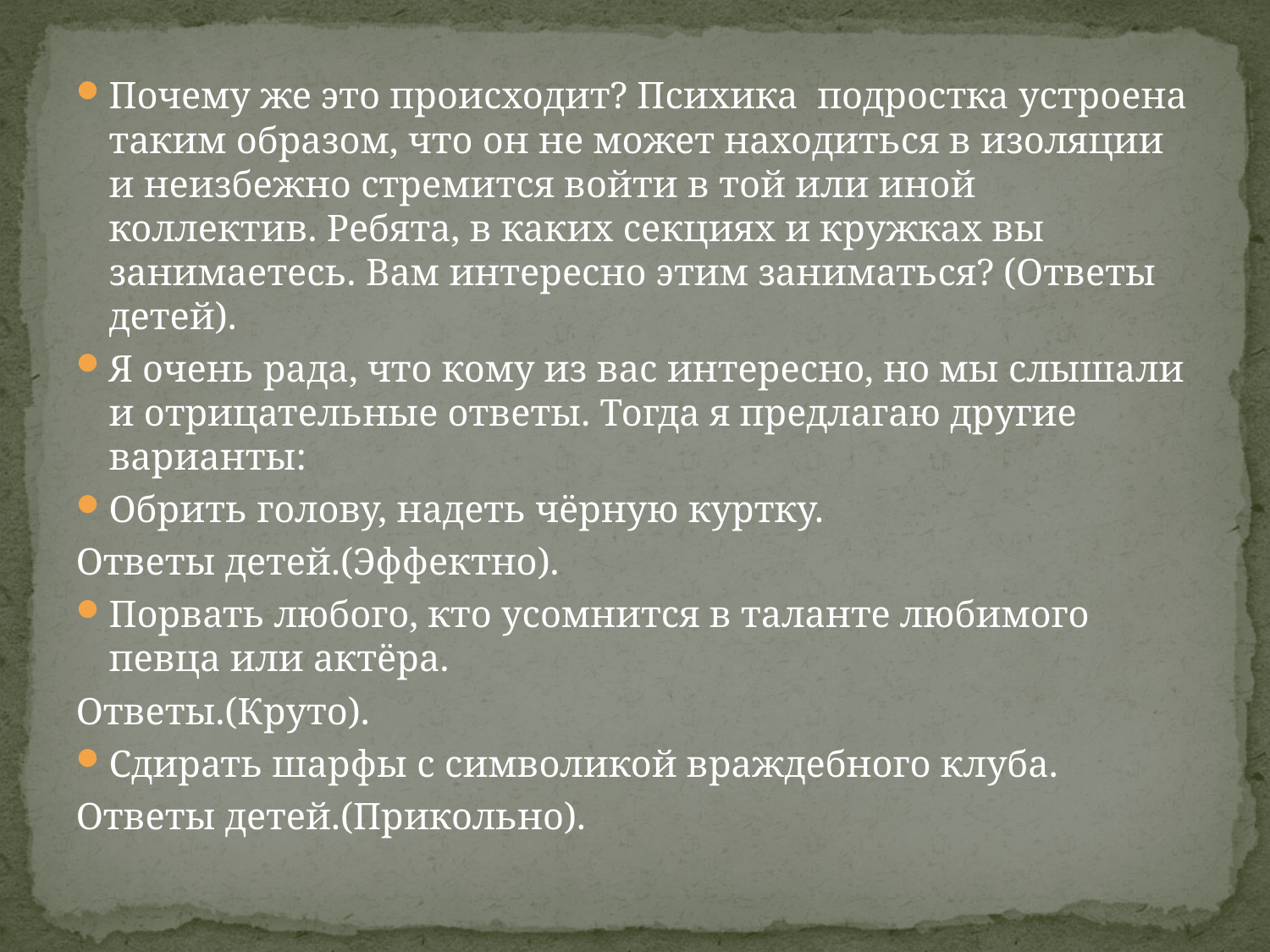

Почему же это происходит? Психика  подростка устроена таким образом, что он не может находиться в изоляции и неизбежно стремится войти в той или иной коллектив. Ребята, в каких секциях и кружках вы занимаетесь. Вам интересно этим заниматься? (Ответы детей).
Я очень рада, что кому из вас интересно, но мы слышали и отрицательные ответы. Тогда я предлагаю другие варианты:
Обрить голову, надеть чёрную куртку.
Ответы детей.(Эффектно).
Порвать любого, кто усомнится в таланте любимого певца или актёра.
Ответы.(Круто).
Сдирать шарфы с символикой враждебного клуба.
Ответы детей.(Прикольно).